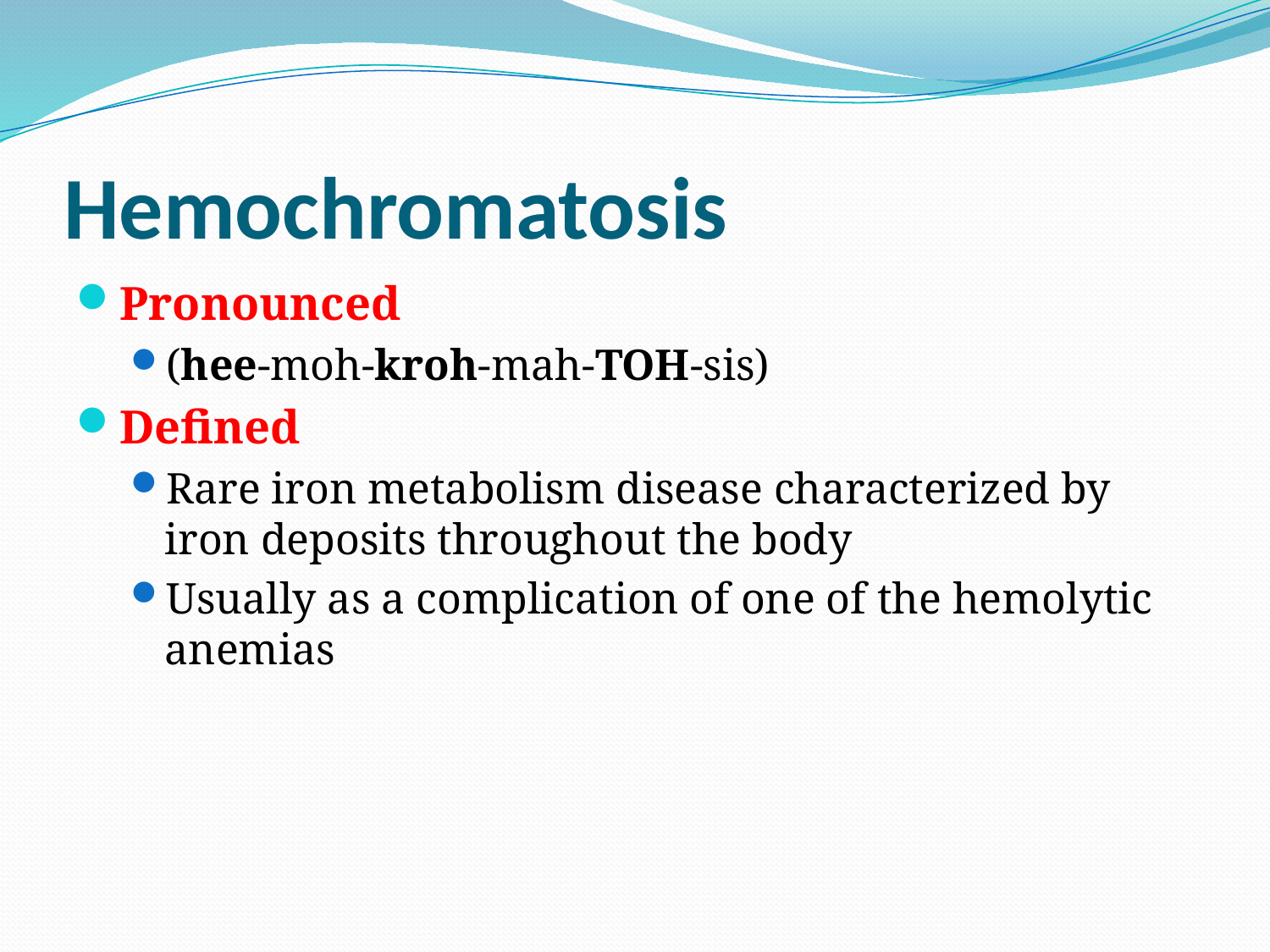

# Hemochromatosis
Pronounced
(hee-moh-kroh-mah-TOH-sis)
Defined
Rare iron metabolism disease characterized by iron deposits throughout the body
Usually as a complication of one of the hemolytic anemias